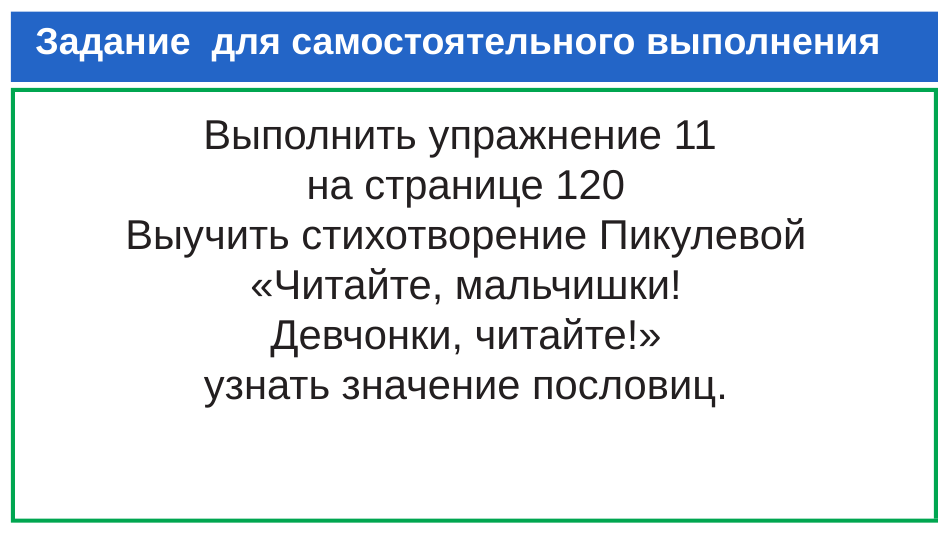

# Задание  для самостоятельного выполнения
Выполнить упражнение 11
на странице 120
Выучить стихотворение Пикулевой «Читайте, мальчишки!
Девчонки, читайте!»
узнать значение пословиц.